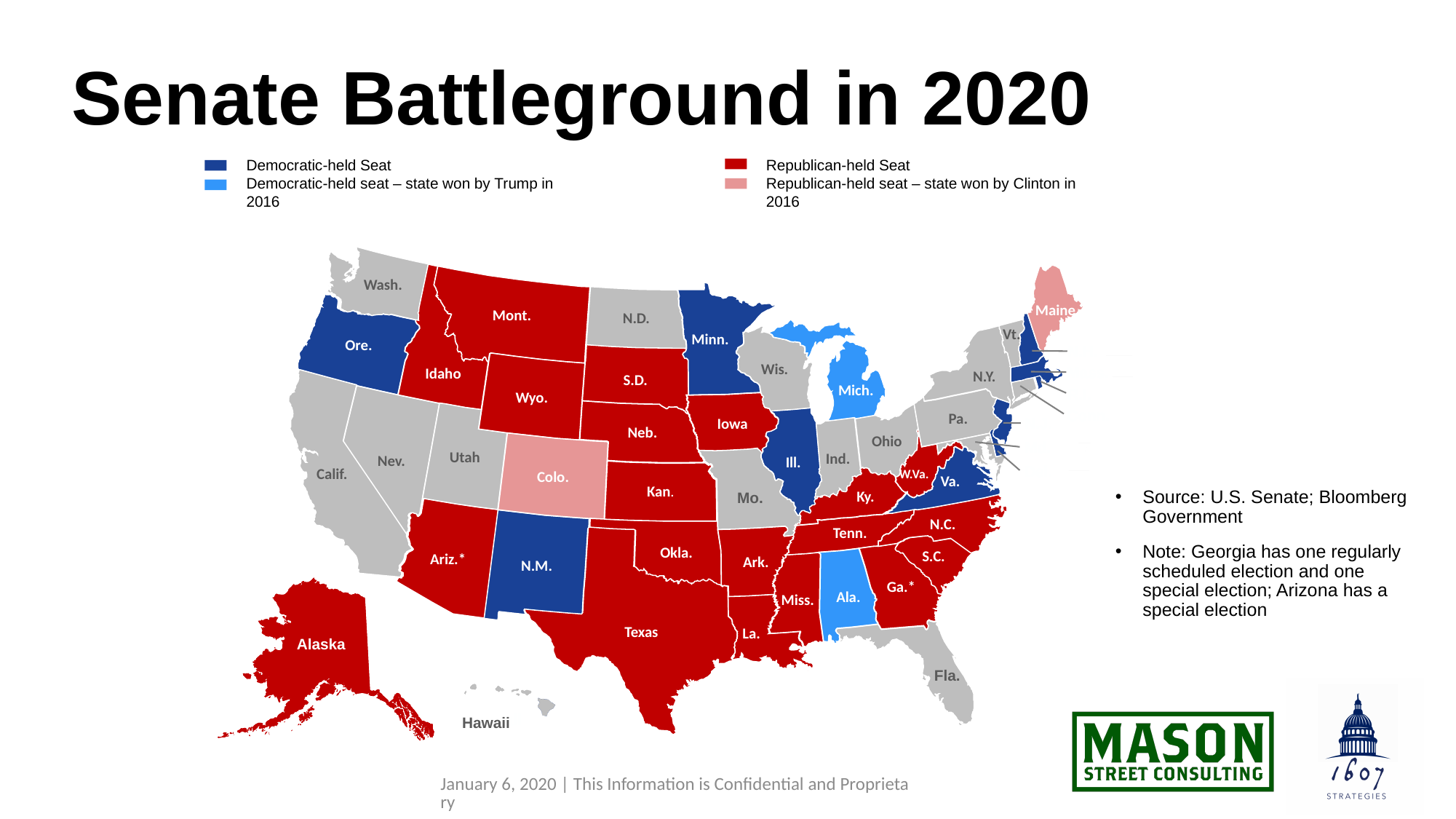

# Senate Battleground in 2020
Democratic-held Seat
Democratic-held seat – state won by Trump in 2016
Republican-held Seat
Republican-held seat – state won by Clinton in 2016

   Wash.

Idaho
Maine
Mont.
    Minn.
N.D.
Ore.

Vt.

         N.Y.
Wis.

Mich.
N.H.
S.D.
Wyo.

Mass.
     Calif.

R.I.
Nev.
Pa.

Iowa

Neb.
Utah
Ohio
Conn.
 Ill.
N.J.
Ind.

 W.Va.

Colo.

Md.

      Va.

Kan.
Del.

        Ky.

Mo.
Va.
N.C.
Ariz.*
Tenn.
N.M.
            Okla.
Ark.
      Texas
S.C.
Ga.*
Ala.
 Miss.

 La.

Alaska

Fla.

Hawaii
Source: U.S. Senate; Bloomberg Government
Note: Georgia has one regularly scheduled election and one special election; Arizona has a special election
Hawaii
January 6, 2020 | This Information is Confidential and Proprietary